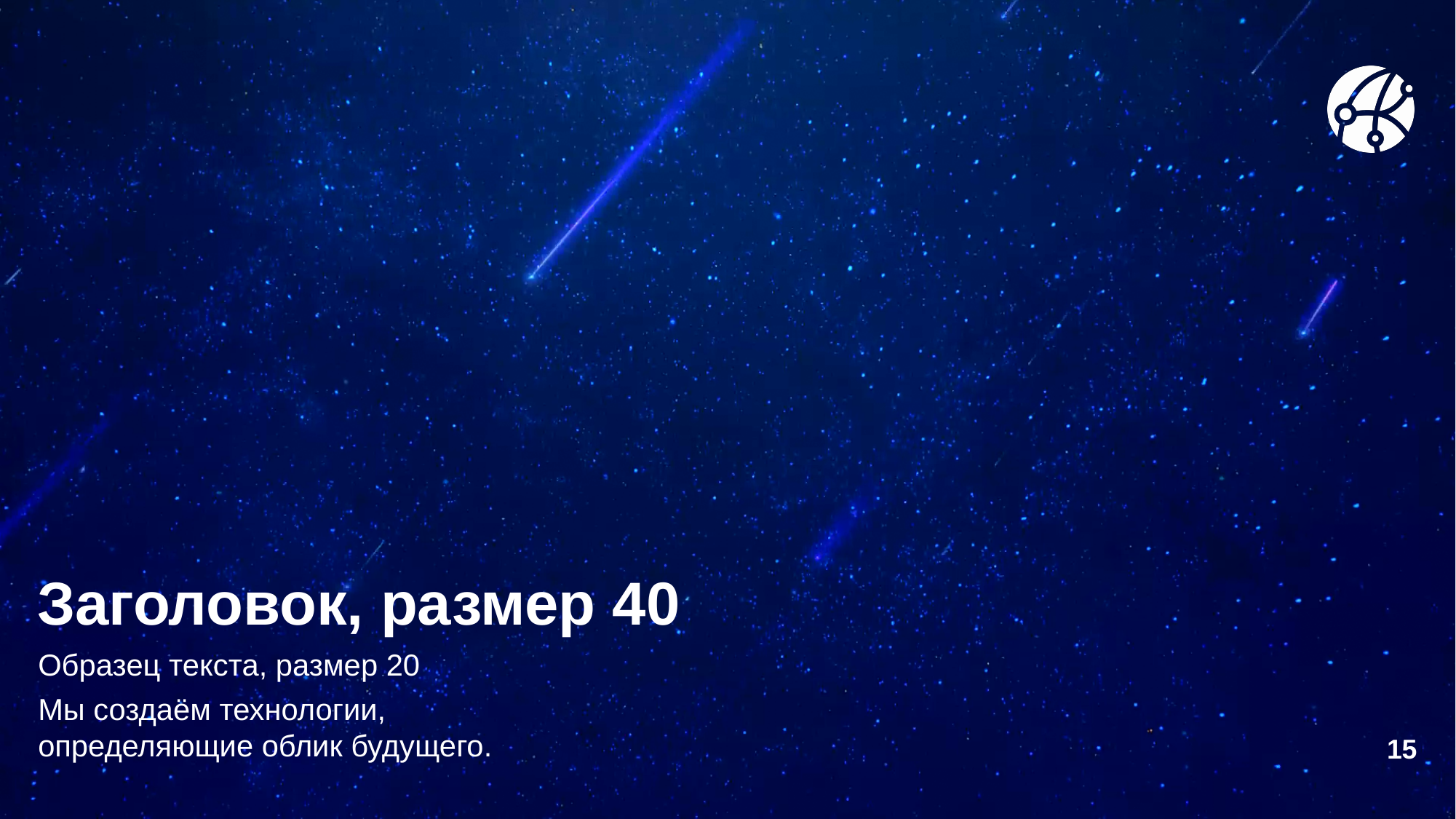

Заголовок, размер 40
Образец текста, размер 20
Мы создаём технологии,
определяющие облик будущего.
15